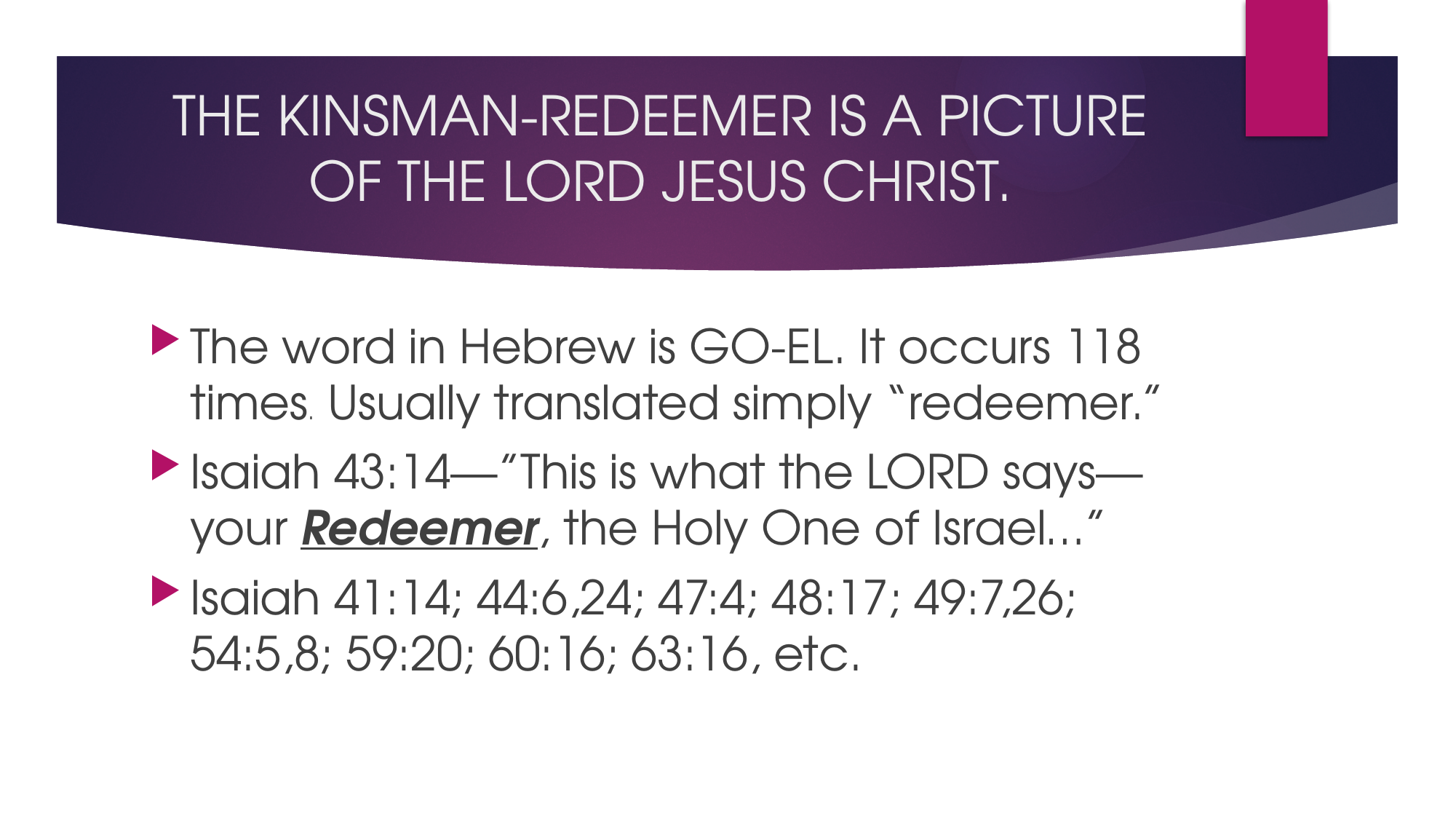

# THE KINSMAN-REDEEMER IS A PICTURE OF THE LORD JESUS CHRIST.
The word in Hebrew is GO-EL. It occurs 118 times. Usually translated simply “redeemer.”
Isaiah 43:14—”This is what the LORD says—your Redeemer, the Holy One of Israel…”
Isaiah 41:14; 44:6,24; 47:4; 48:17; 49:7,26; 54:5,8; 59:20; 60:16; 63:16, etc.